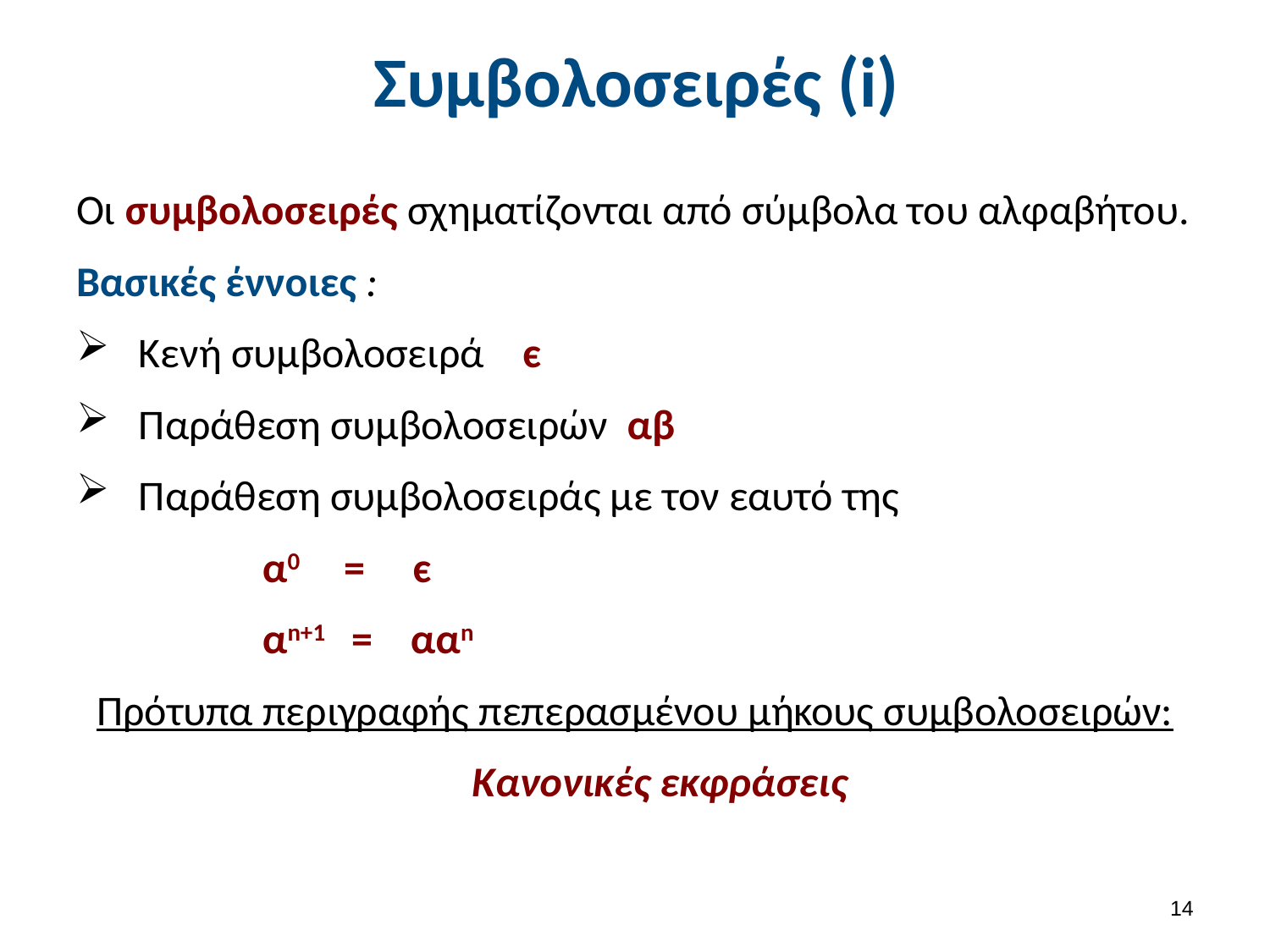

# Συμβολοσειρές (i)
Οι συμβολοσειρές σχηματίζονται από σύμβολα του αλφαβήτου.
Βασικές έννοιες :
Κενή συμβολοσειρά    є
Παράθεση συμβολοσειρών  αβ
Παράθεση συμβολοσειράς με τον εαυτό της
α0        =     є
αn+1    =    ααn
Πρότυπα περιγραφής πεπερασμένου μήκους συμβολοσειρών:
Κανονικές εκφράσεις
14